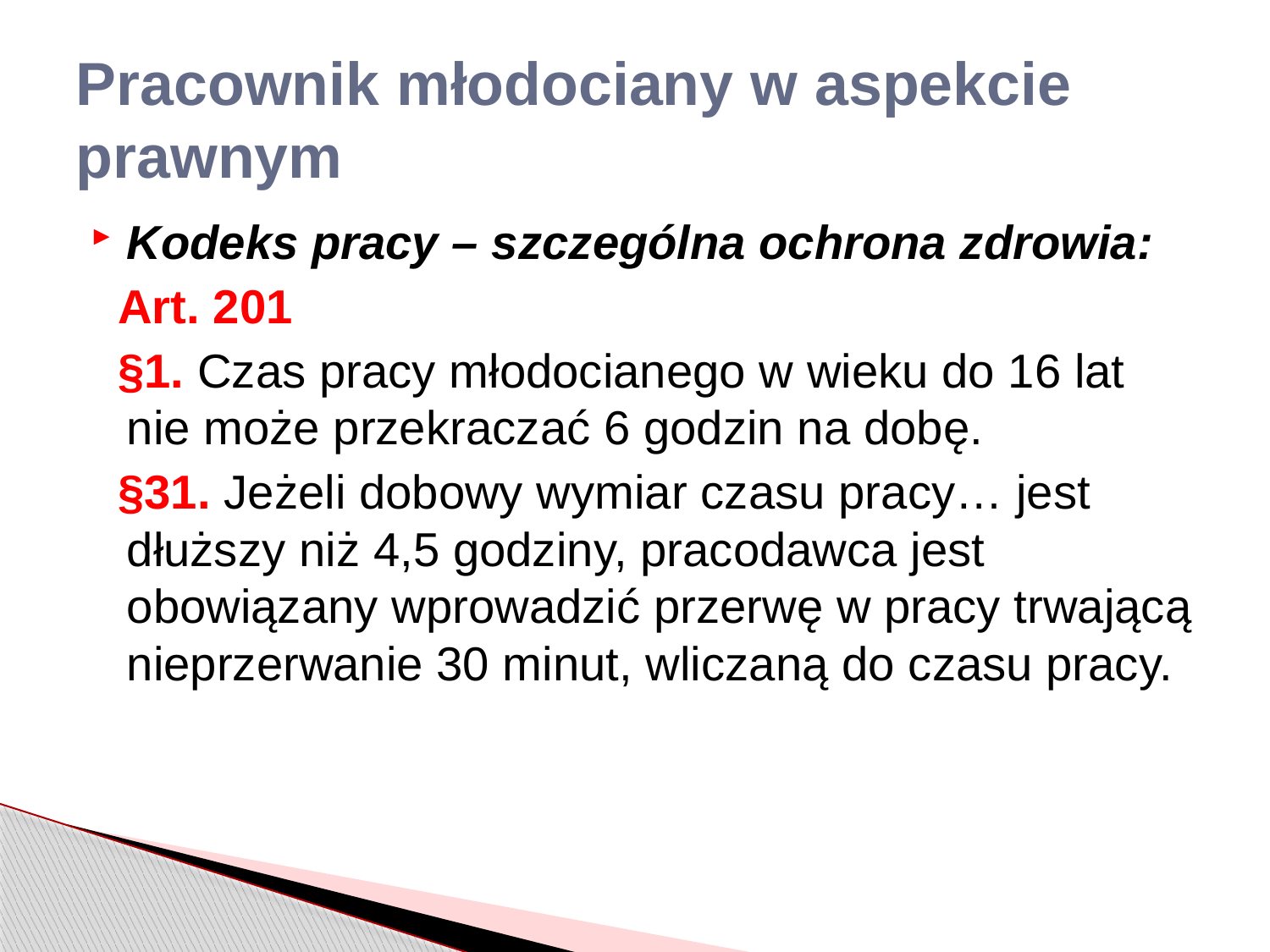

# Pracownik młodociany w aspekcie prawnym
Kodeks pracy – szczególna ochrona zdrowia:
  Art. 201
  §1. Czas pracy młodocianego w wieku do 16 lat nie może przekraczać 6 godzin na dobę.
  §31. Jeżeli dobowy wymiar czasu pracy… jest dłuższy niż 4,5 godziny, pracodawca jest obowiązany wprowadzić przerwę w pracy trwającą nieprzerwanie 30 minut, wliczaną do czasu pracy.